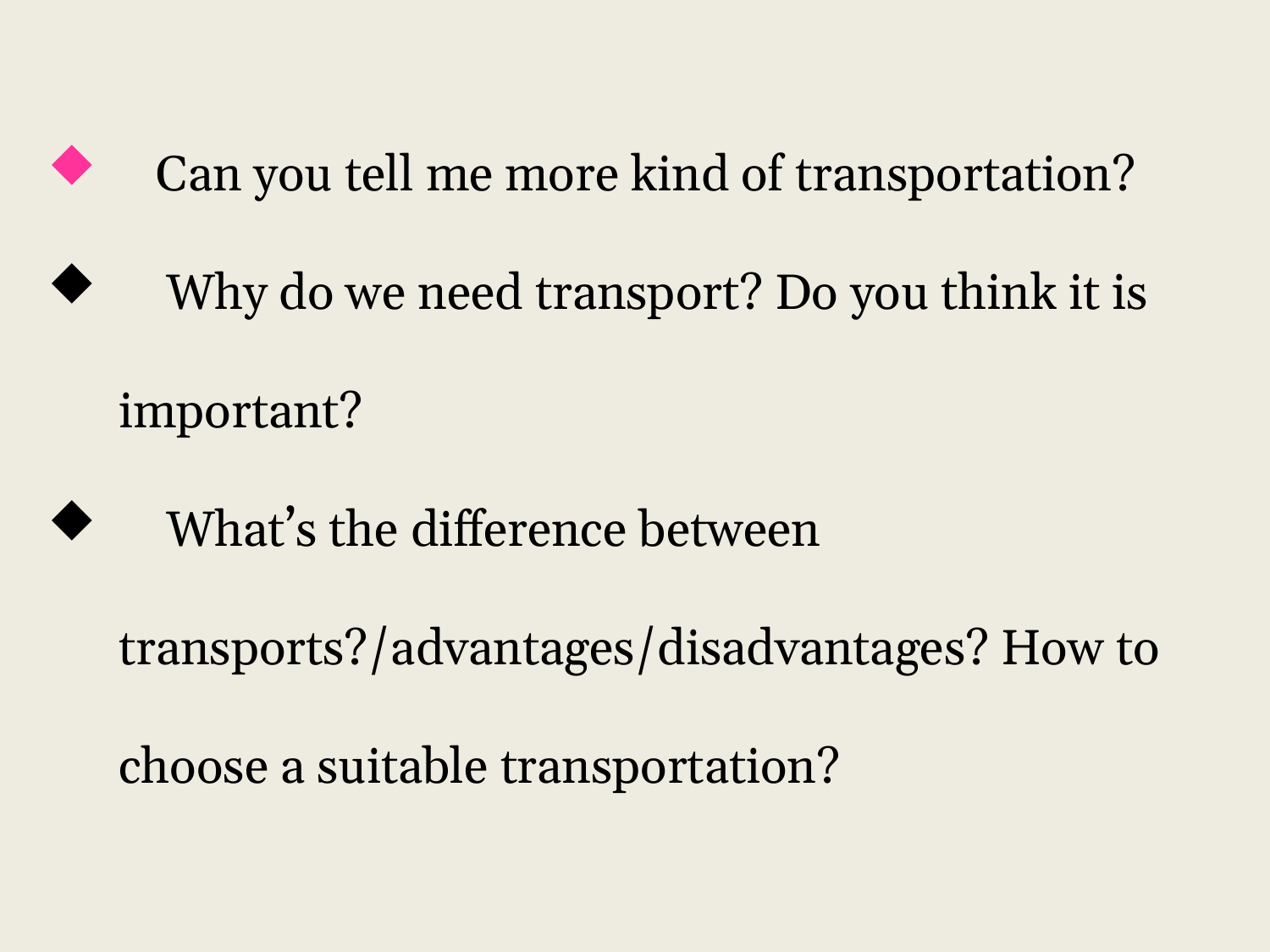

Can you tell me more kind of transportation?
    Why do we need transport? Do you think it is important?
    What’s the difference between transports?/advantages/disadvantages? How to choose a suitable transportation?